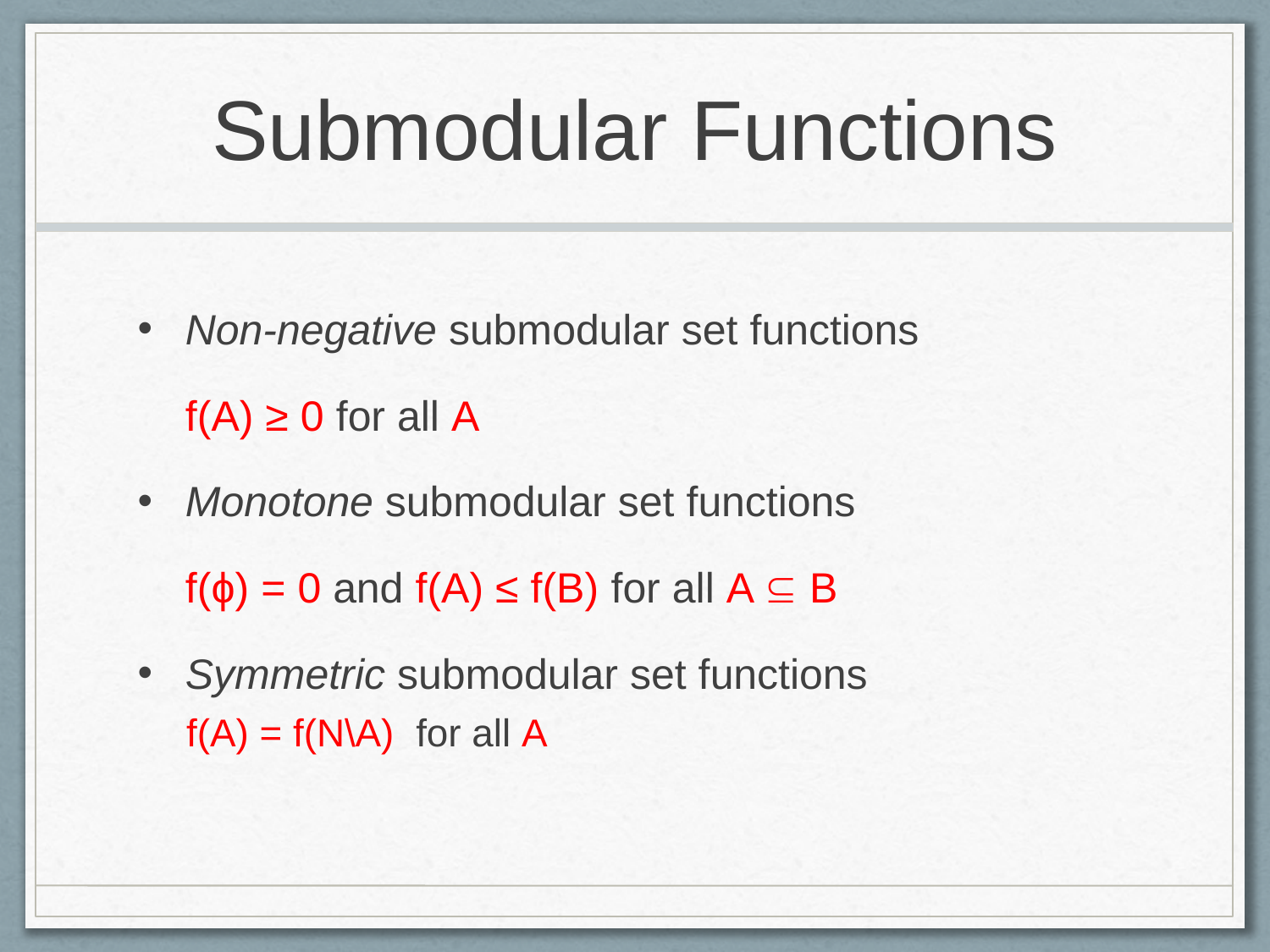

# Submodular Functions
Non-negative submodular set functions
	f(A) ≥ 0 for all A
Monotone submodular set functions
	f(ϕ) = 0 and f(A) ≤ f(B) for all A ⊆ B
Symmetric submodular set functions
f(A) = f(N\A)  for all A